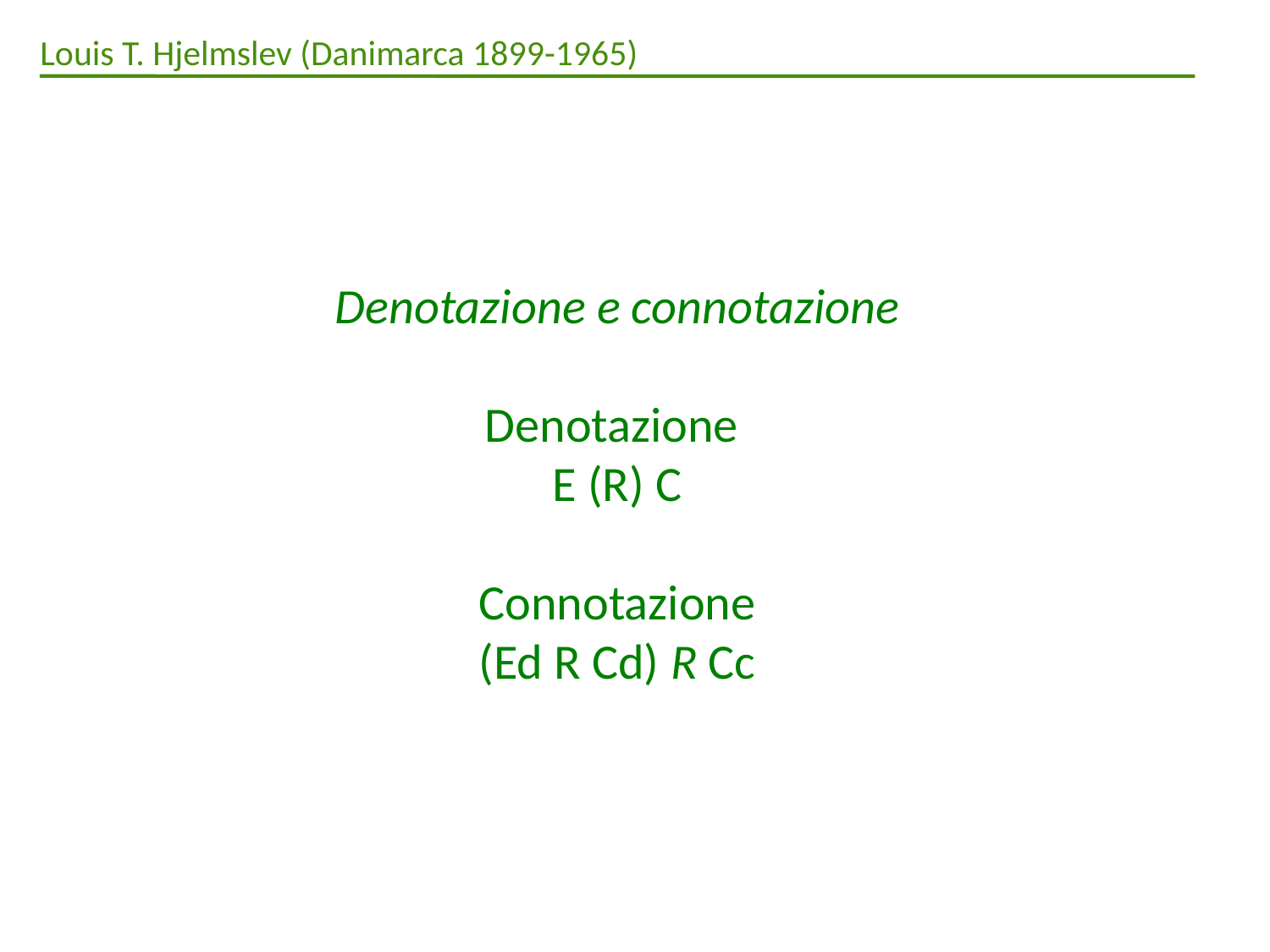

Louis T. Hjelmslev (Danimarca 1899-1965)

Denotazione e connotazione

Denotazione
E (R) C

Connotazione
(Ed R Cd) R Cc